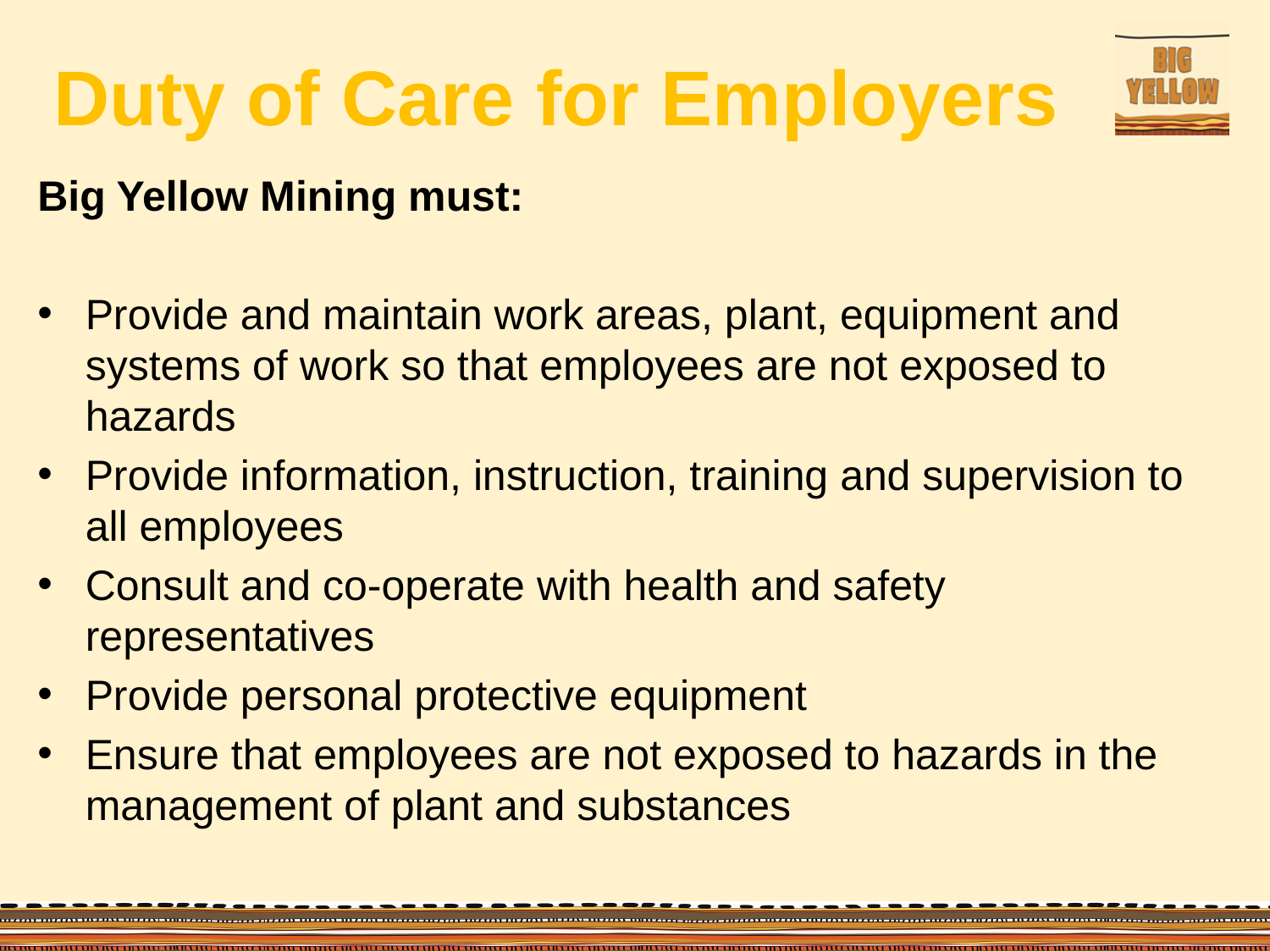

# Duty of Care for Employers
Big Yellow Mining must:

Provide and maintain work areas, plant, equipment and systems of work so that employees are not exposed to hazards
Provide information, instruction, training and supervision to all employees
Consult and co-operate with health and safety representatives
Provide personal protective equipment
Ensure that employees are not exposed to hazards in the management of plant and substances